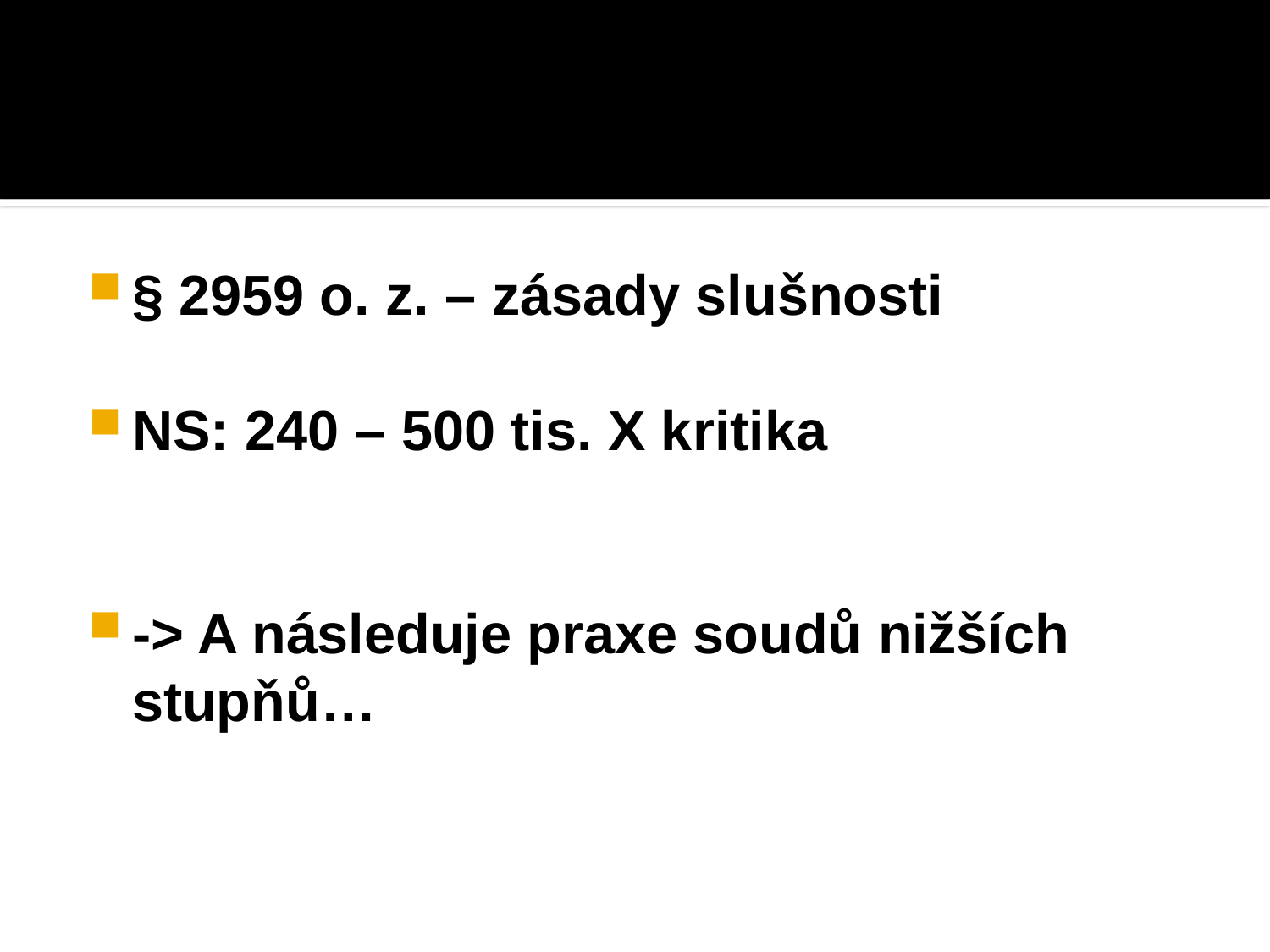

#
§ 2959 o. z. – zásady slušnosti

NS: 240 – 500 tis. X kritika

-> A následuje praxe soudů nižších stupňů…